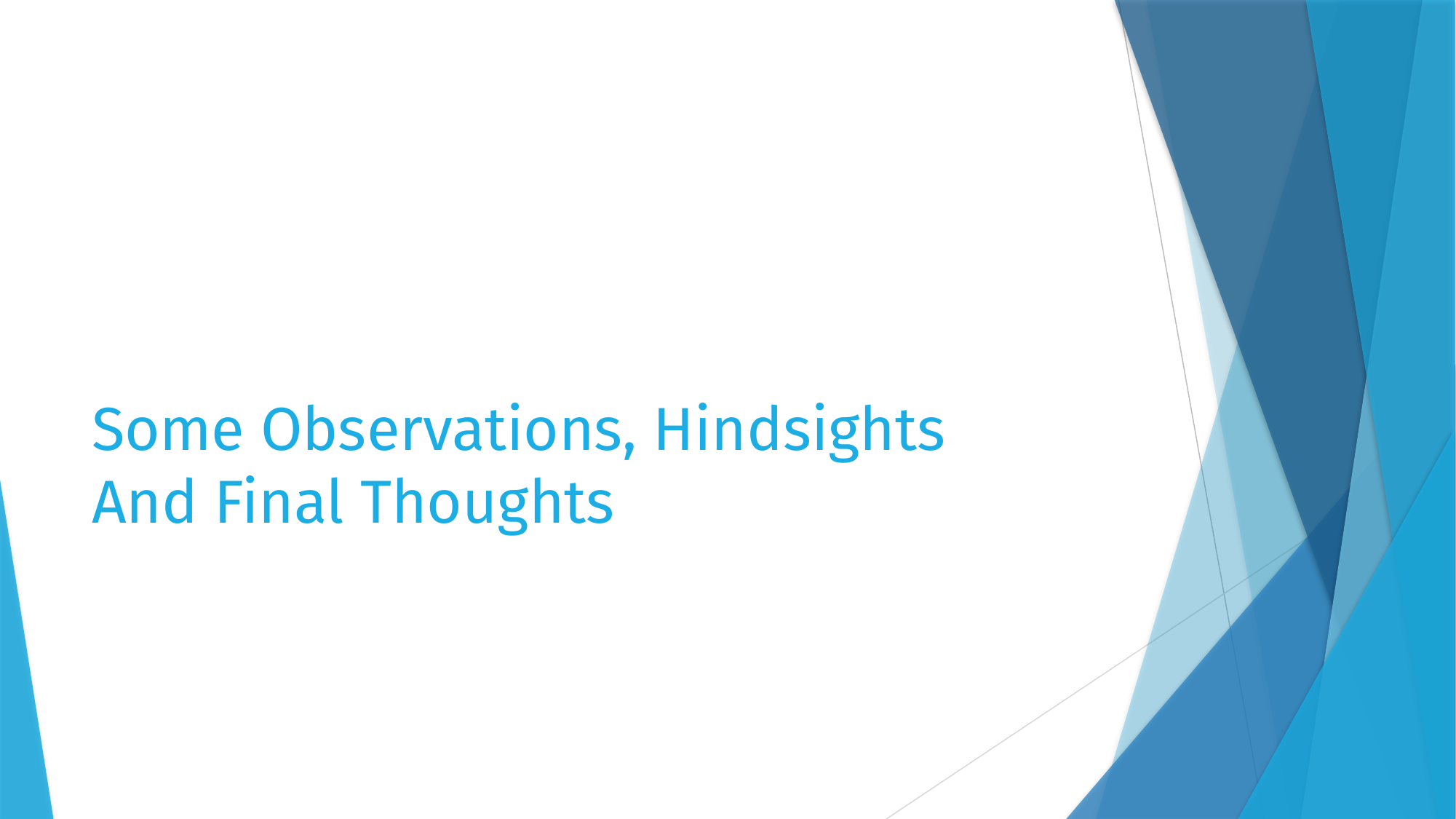

# Some Observations, Hindsights And Final Thoughts